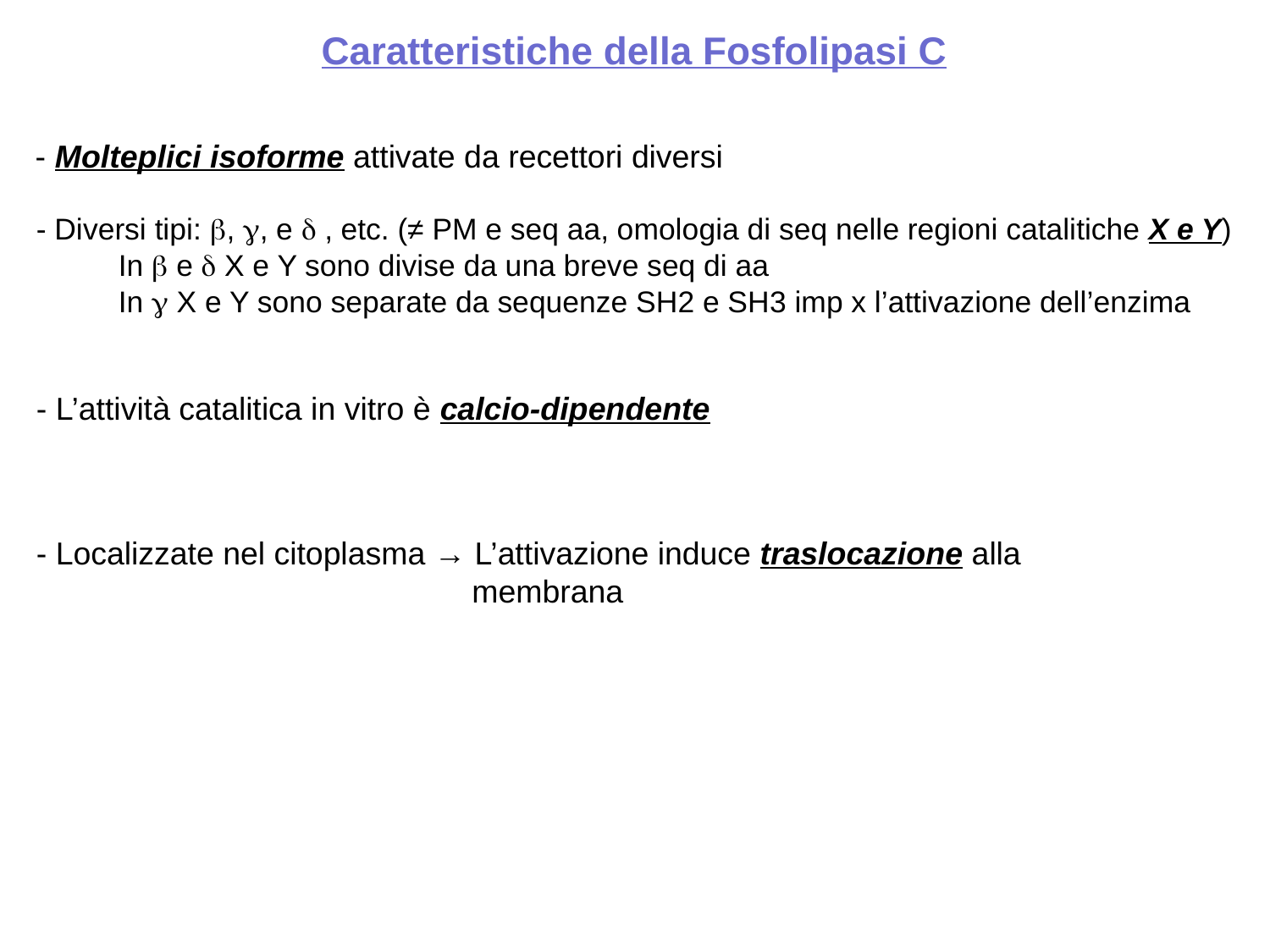

Caratteristiche della Fosfolipasi C

 - Molteplici isoforme attivate da recettori diversi
 - Diversi tipi: β, γ, e δ , etc. (≠ PM e seq aa, omologia di seq nelle regioni catalitiche X e Y)
           In β e δ X e Y sono divise da una breve seq di aa
           In γ X e Y sono separate da sequenze SH2 e SH3 imp x l’attivazione dell’enzima

 - L’attività catalitica in vitro è calcio-dipendente

 - Localizzate nel citoplasma → L’attivazione induce traslocazione alla
                                                  membrana